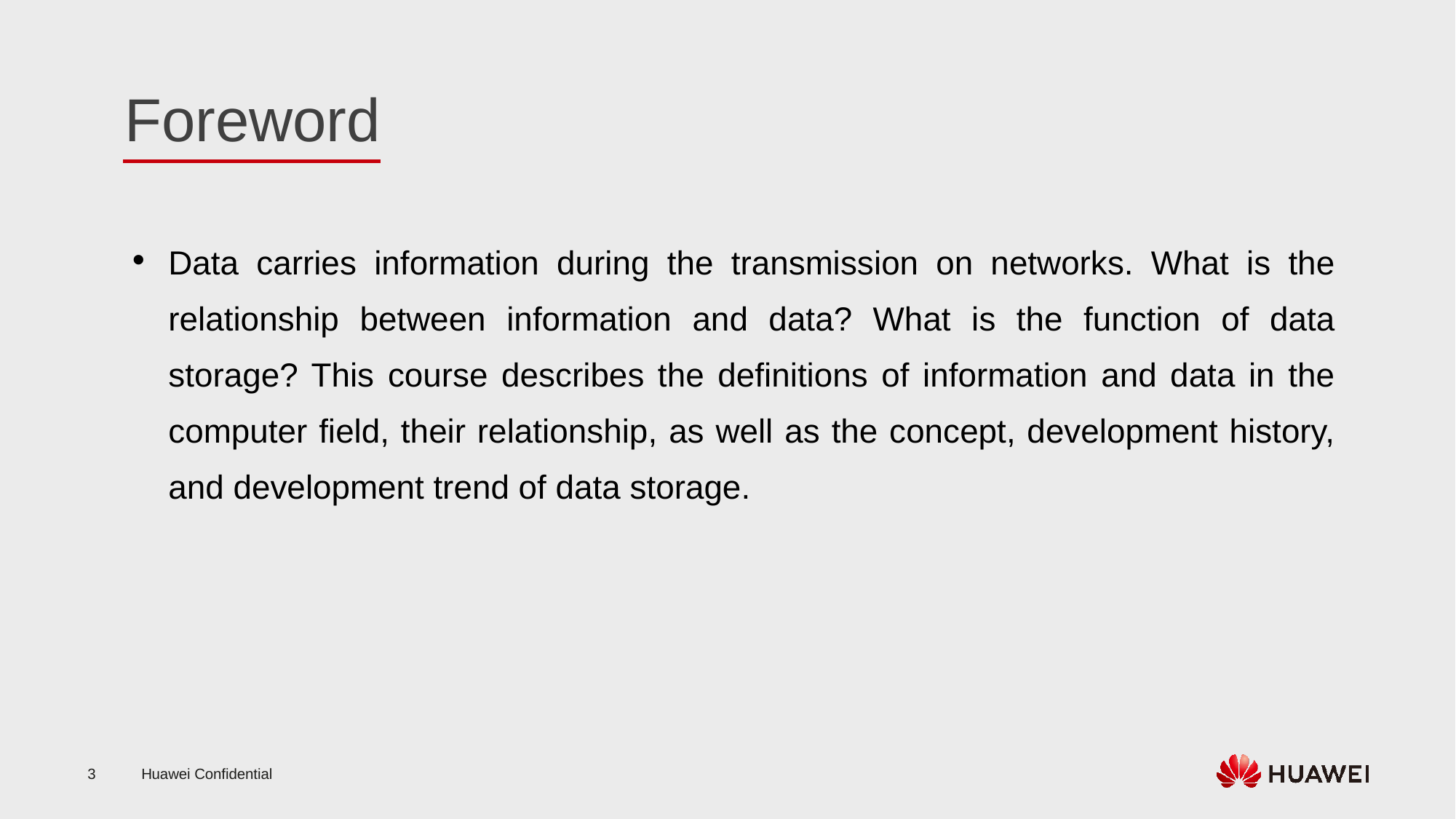

Data carries information during the transmission on networks. What is the relationship between information and data? What is the function of data storage? This course describes the definitions of information and data in the computer field, their relationship, as well as the concept, development history, and development trend of data storage.